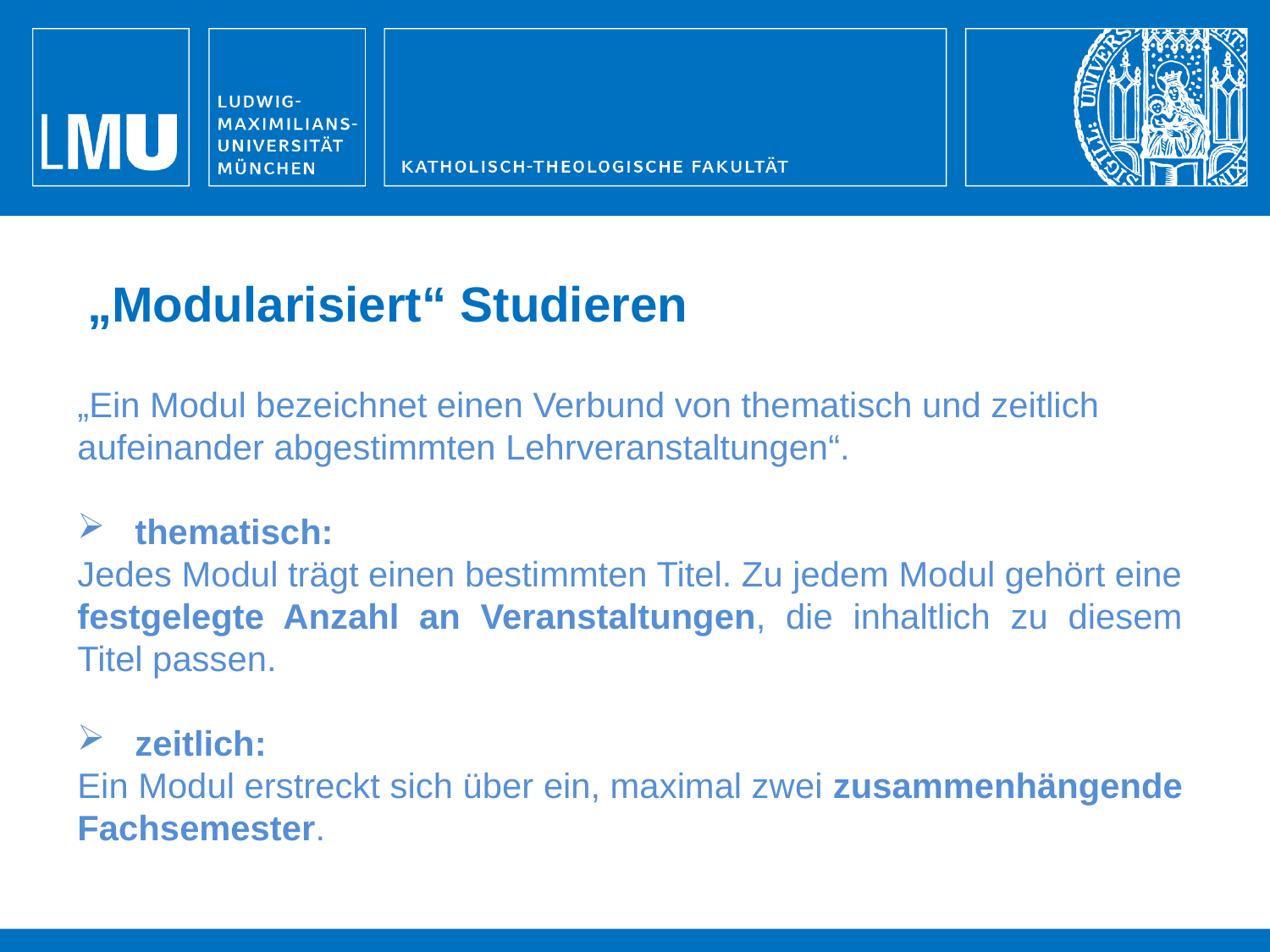

„Modularisiert“ Studieren
„Ein Modul bezeichnet einen Verbund von thematisch und zeitlich aufeinander abgestimmten Lehrveranstaltungen“.

 thematisch:
Jedes Modul trägt einen bestimmten Titel. Zu jedem Modul gehört eine festgelegte Anzahl an Veranstaltungen, die inhaltlich zu diesem Titel passen.

 zeitlich:
Ein Modul erstreckt sich über ein, maximal zwei zusammenhängende Fachsemester.